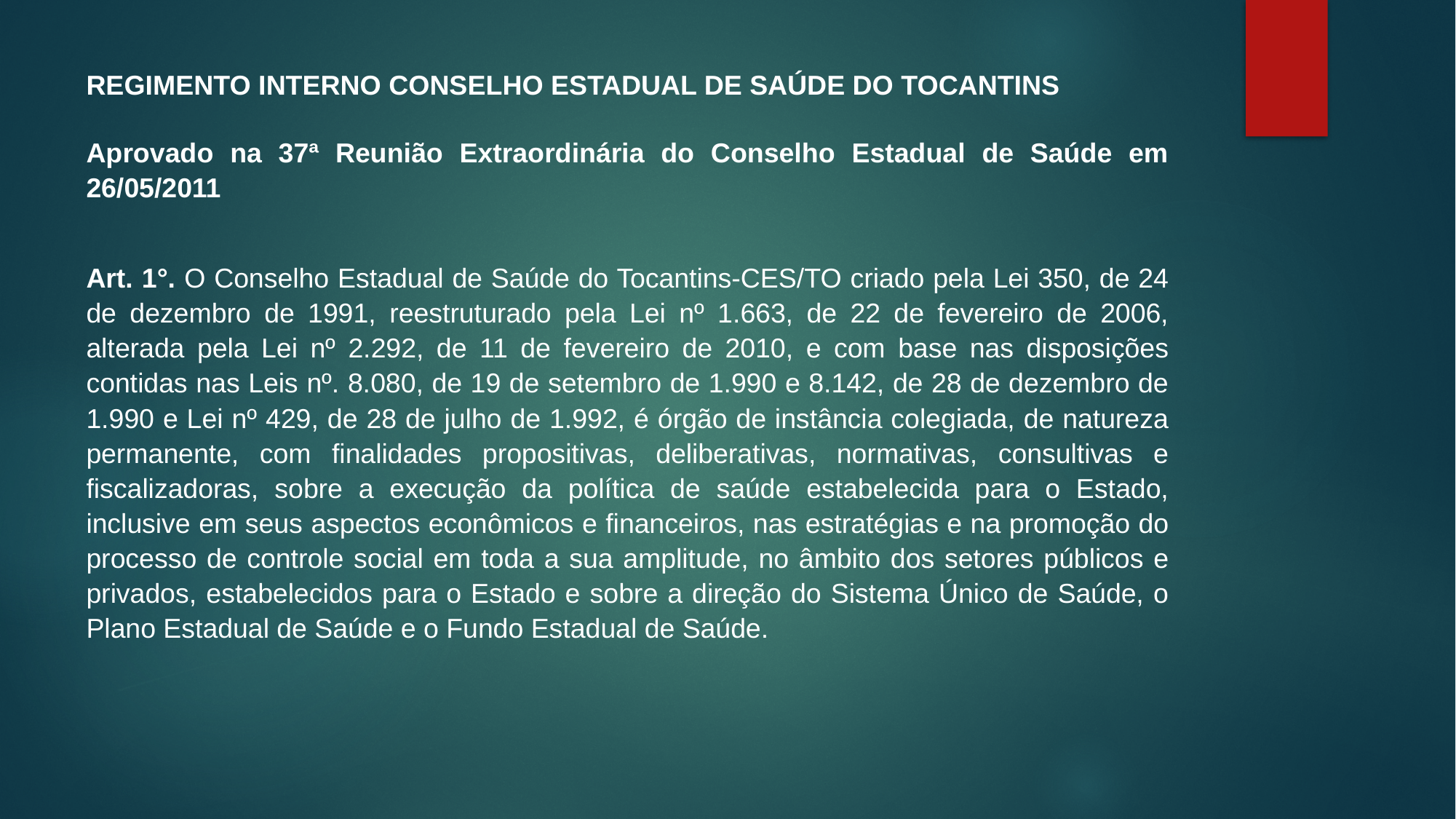

REGIMENTO INTERNO CONSELHO ESTADUAL DE SAÚDE DO TOCANTINS

Aprovado na 37ª Reunião Extraordinária do Conselho Estadual de Saúde em 26/05/2011

Art. 1°. O Conselho Estadual de Saúde do Tocantins-CES/TO criado pela Lei 350, de 24 de dezembro de 1991, reestruturado pela Lei nº 1.663, de 22 de fevereiro de 2006, alterada pela Lei nº 2.292, de 11 de fevereiro de 2010, e com base nas disposições contidas nas Leis nº. 8.080, de 19 de setembro de 1.990 e 8.142, de 28 de dezembro de 1.990 e Lei nº 429, de 28 de julho de 1.992, é órgão de instância colegiada, de natureza permanente, com finalidades propositivas, deliberativas, normativas, consultivas e fiscalizadoras, sobre a execução da política de saúde estabelecida para o Estado, inclusive em seus aspectos econômicos e financeiros, nas estratégias e na promoção do processo de controle social em toda a sua amplitude, no âmbito dos setores públicos e privados, estabelecidos para o Estado e sobre a direção do Sistema Único de Saúde, o Plano Estadual de Saúde e o Fundo Estadual de Saúde.